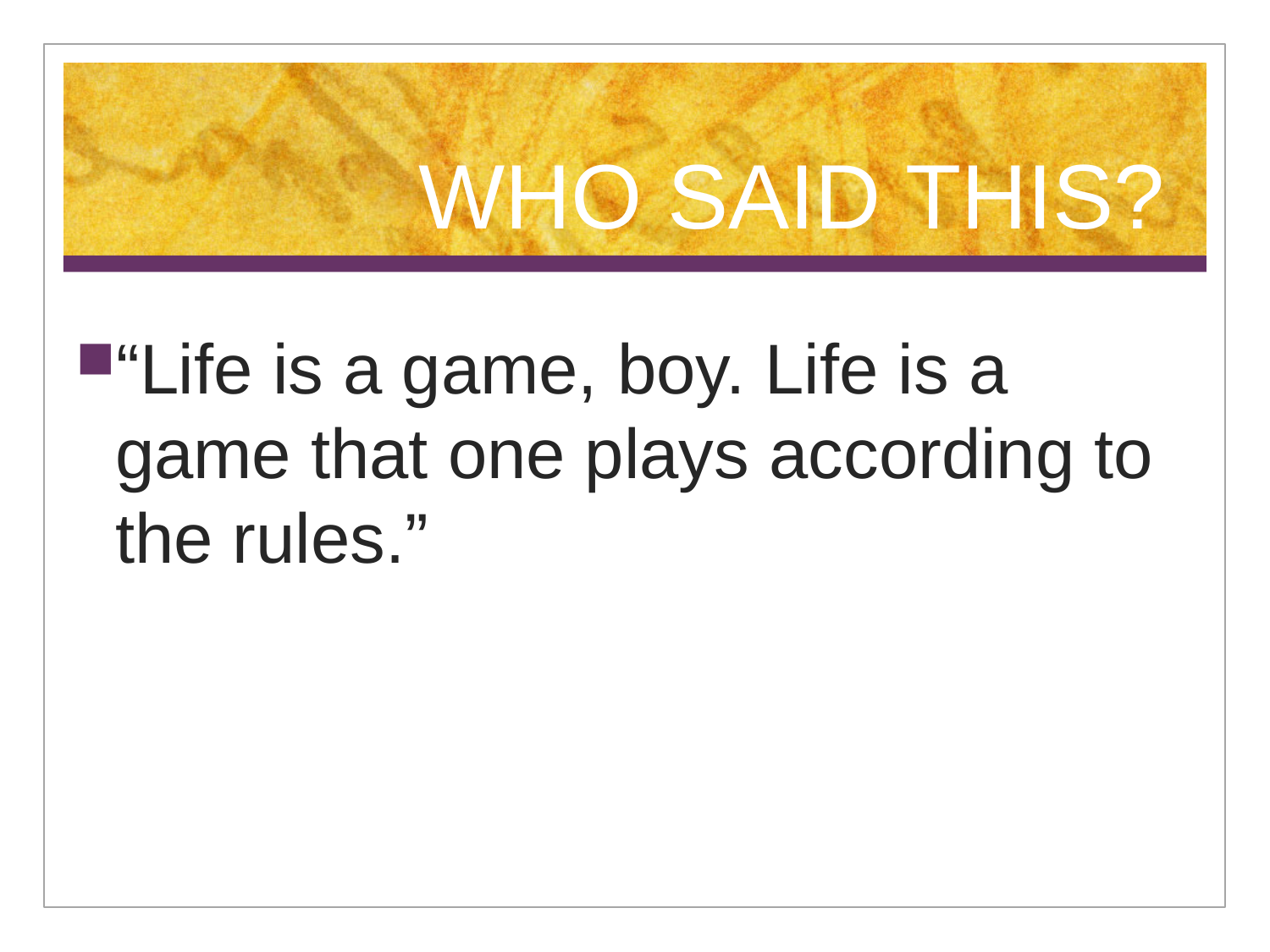

# WHO SAID THIS?
“Life is a game, boy. Life is a game that one plays according to the rules.”